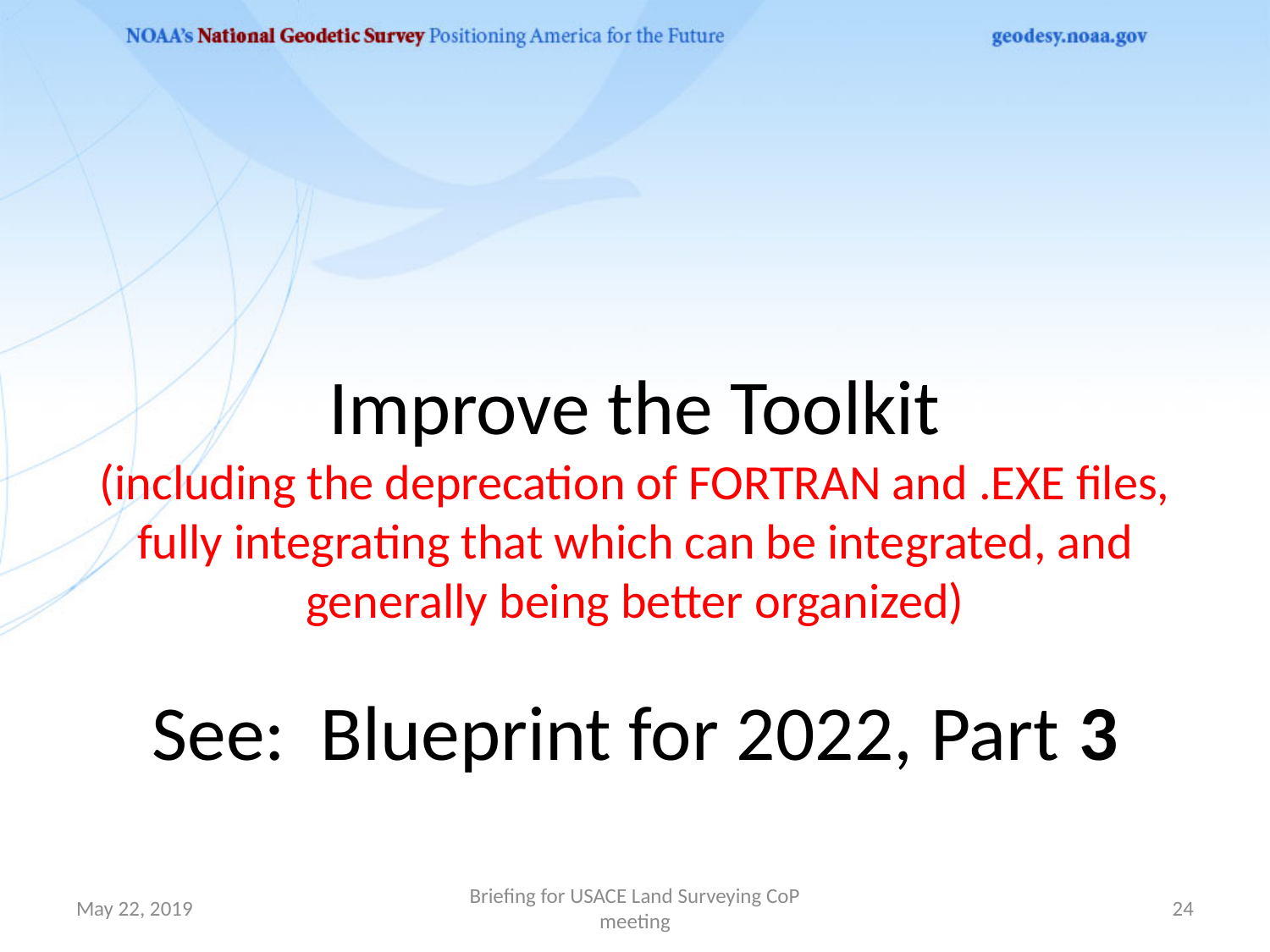

# Improve the Toolkit (including the deprecation of FORTRAN and .EXE files, fully integrating that which can be integrated, and generally being better organized)
See:  Blueprint for 2022, Part 3
May 22, 2019
Briefing for USACE Land Surveying CoP meeting
24